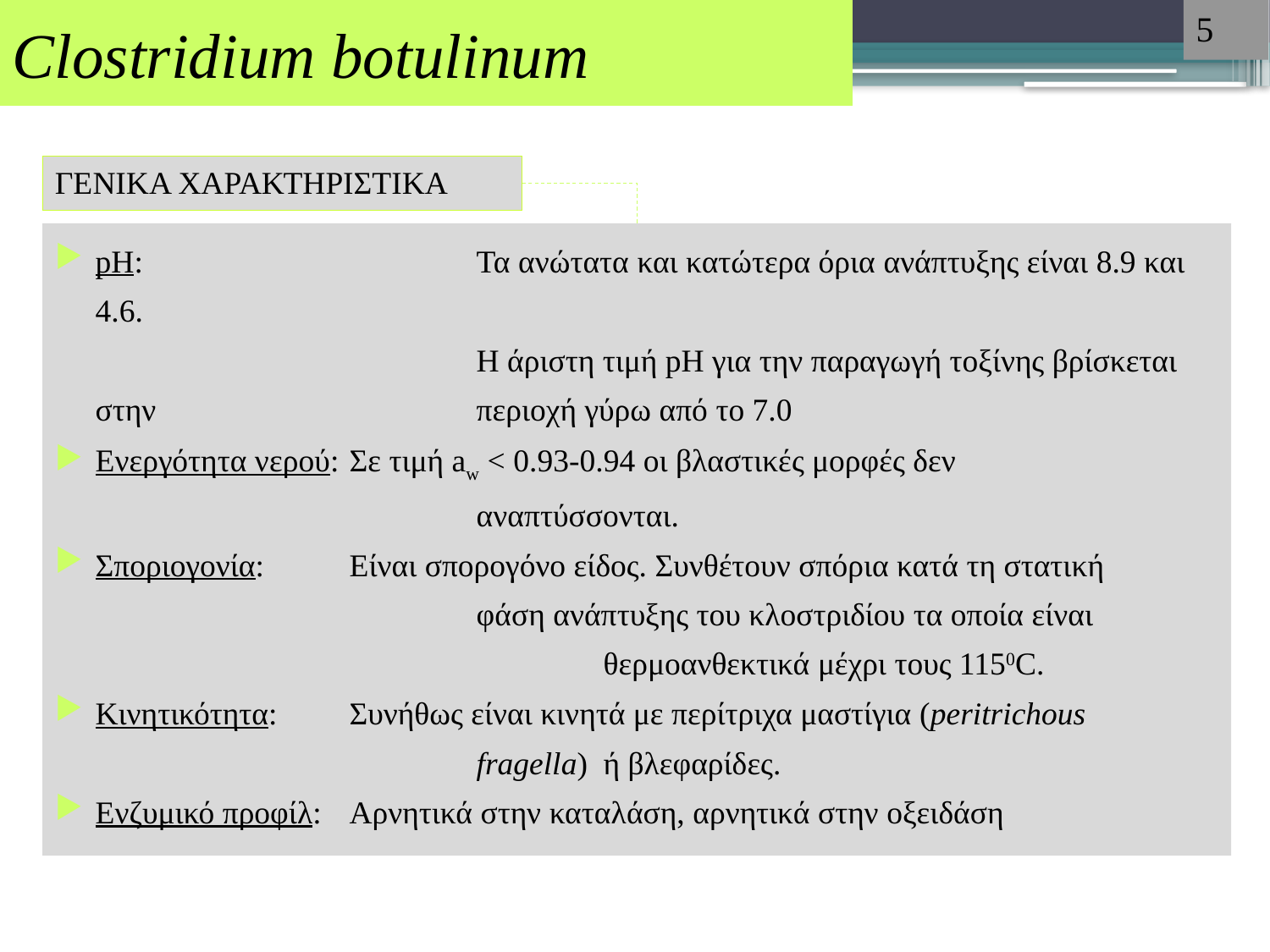

5
# Clostridium botulinum
ΓΕΝΙΚΑ ΧΑΡΑΚΤΗΡΙΣΤΙΚΑ
pH:			Τα ανώτατα και κατώτερα όρια ανάπτυξης είναι 8.9 και 4.6.
				Η άριστη τιμή pH για την παραγωγή τοξίνης βρίσκεται στην 			περιοχή γύρω από το 7.0
Ενεργότητα νερού: 	Σε τιμή aw < 0.93-0.94 οι βλαστικές μορφές δεν 					αναπτύσσονται.
Σποριογονία: 		Είναι σπορογόνο είδος. Συνθέτουν σπόρια κατά τη στατική 			φάση ανάπτυξης του κλοστριδίου τα οποία είναι 					θερμοανθεκτικά μέχρι τους 1150C.
Κινητικότητα: 		Συνήθως είναι κινητά με περίτριχα μαστίγια (peritrichous 				fragella) 	ή βλεφαρίδες.
Ενζυμικό προφίλ:	Αρνητικά στην καταλάση, αρνητικά στην οξειδάση